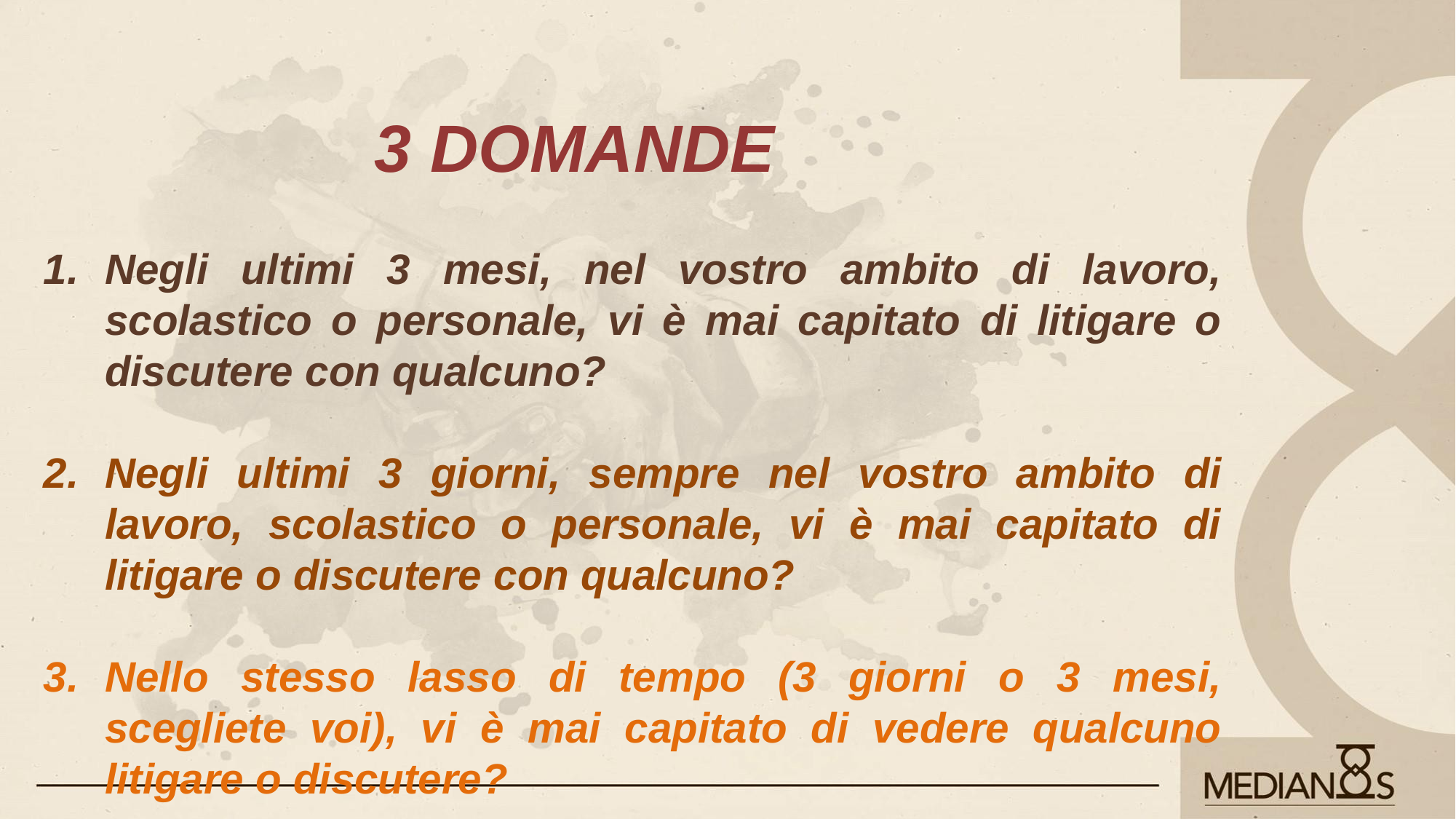

3 DOMANDE
Negli ultimi 3 mesi, nel vostro ambito di lavoro, scolastico o personale, vi è mai capitato di litigare o discutere con qualcuno?

Negli ultimi 3 giorni, sempre nel vostro ambito di lavoro, scolastico o personale, vi è mai capitato di litigare o discutere con qualcuno?

Nello stesso lasso di tempo (3 giorni o 3 mesi, scegliete voi), vi è mai capitato di vedere qualcuno litigare o discutere?